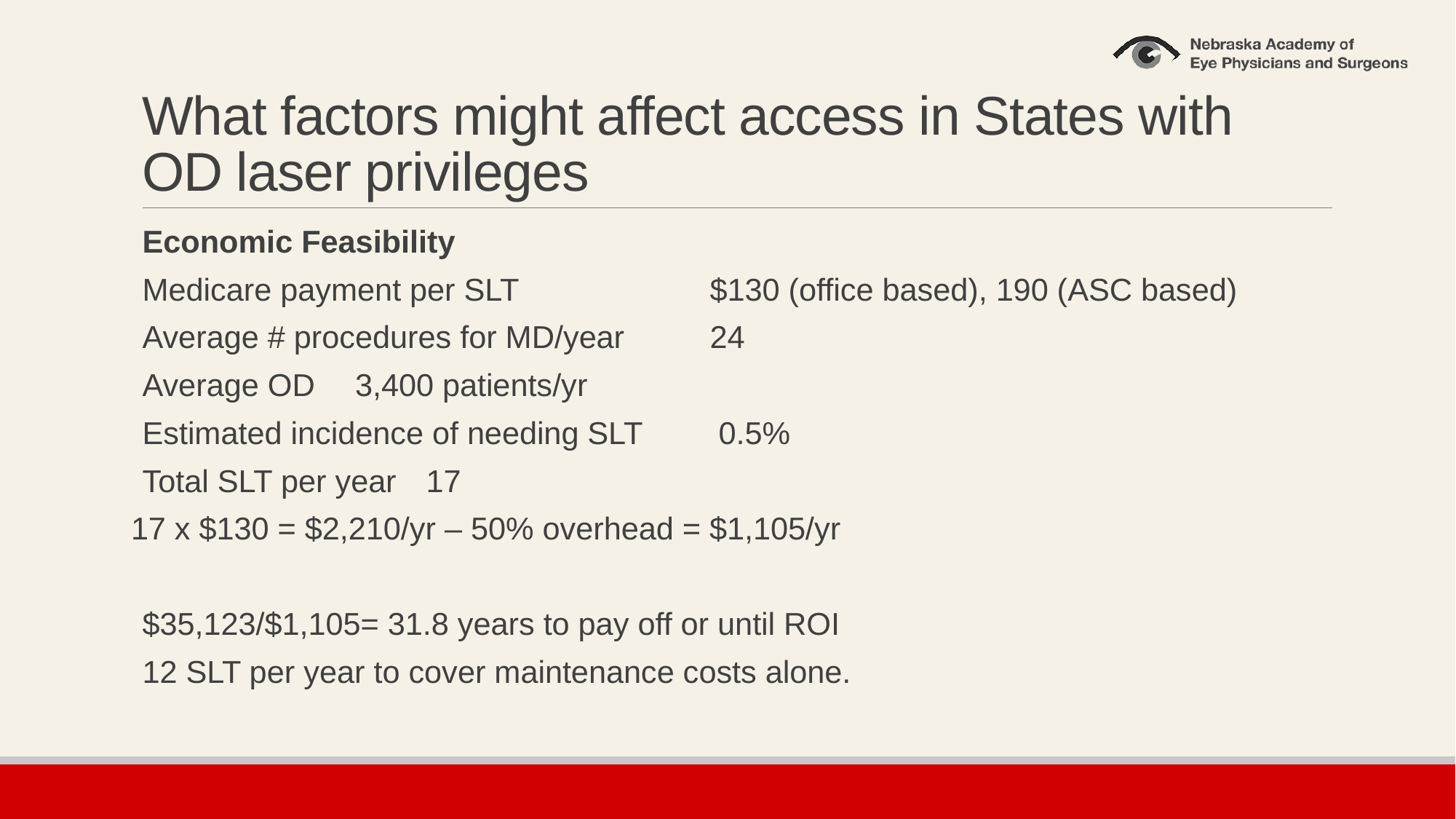

# What factors might affect access in States with OD laser privileges
Economic Feasibility
Medicare payment per SLT 		            	$130 (office based), 190 (ASC based)
Average # procedures for MD/year	      	24
Average OD 					3,400 patients/yr
Estimated incidence of needing SLT		 0.5%
Total SLT per year				17
17 x $130 = $2,210/yr – 50% overhead = $1,105/yr

$35,123/$1,105= 31.8 years to pay off or until ROI
12 SLT per year to cover maintenance costs alone.